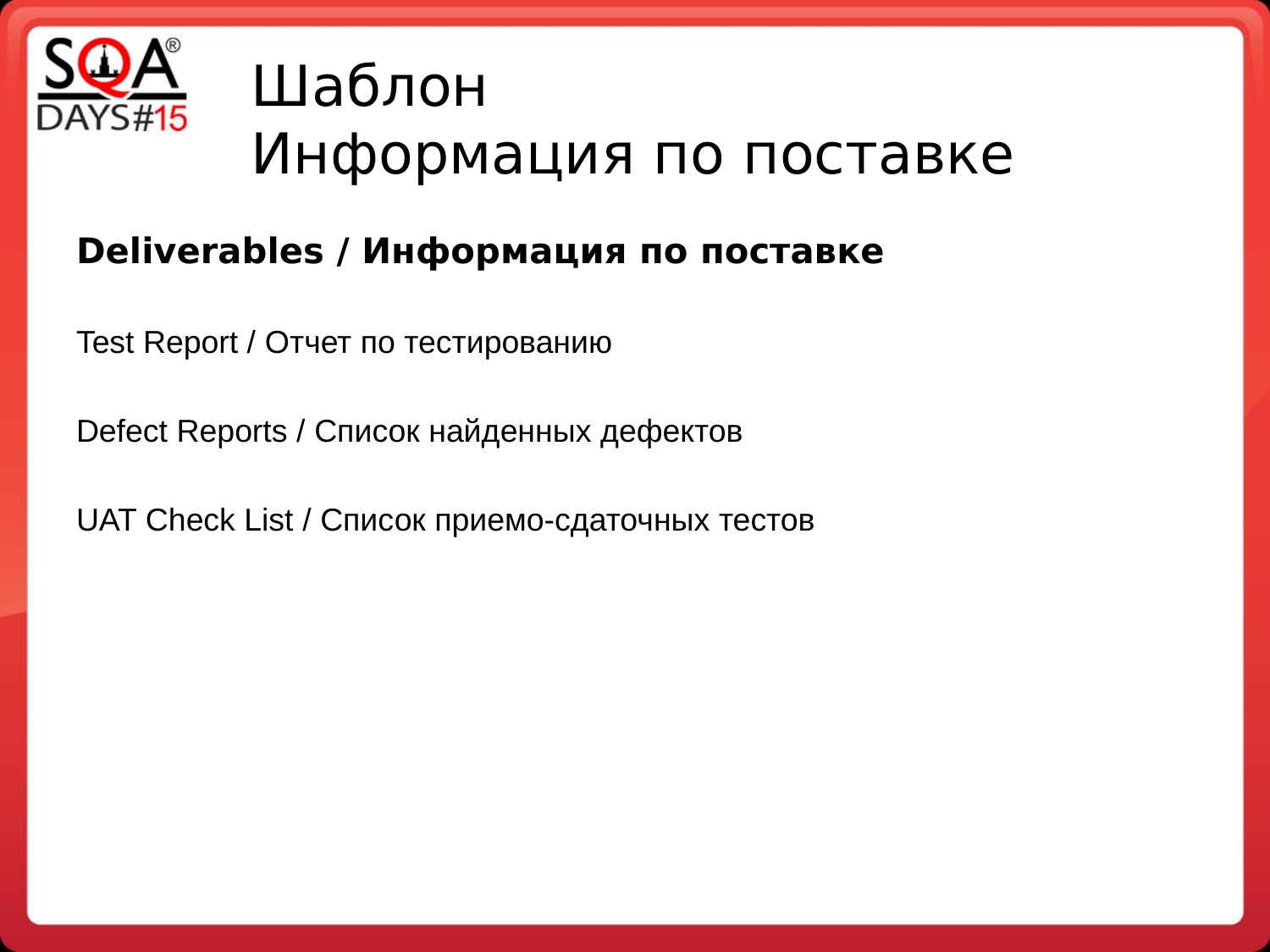

Deliverables / Информация по поставке

Test Report / Отчет по тестированию

Defect Reports / Список найденных дефектов

UAT Check List / Список приемо-сдаточных тестов

Шаблон
Информация по поставке